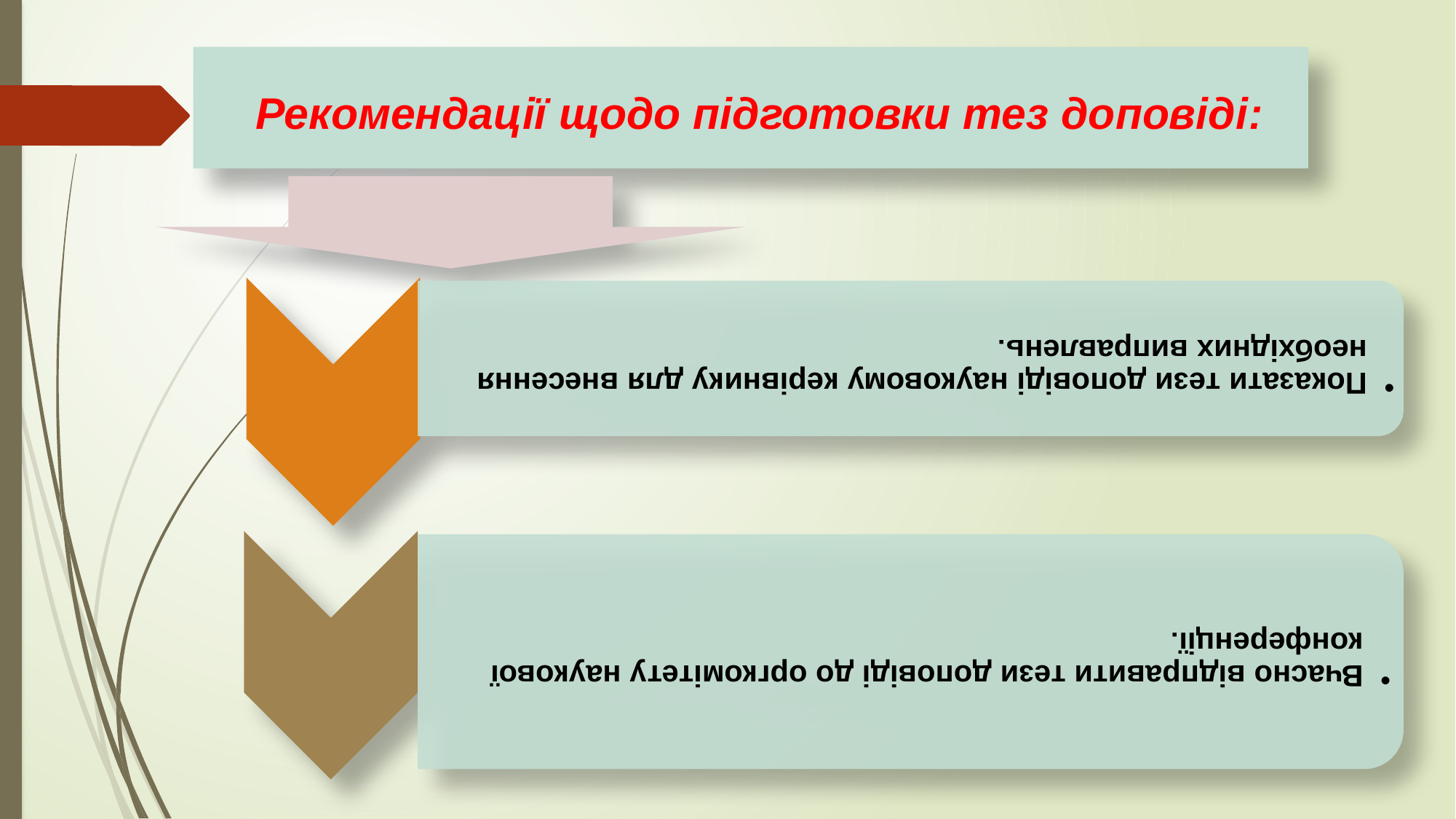

# Рекомендації щодо підготовки тез доповіді:

Показати тези доповіді науковому керівнику для внесення необхідних виправлень.

Вчасно відправити тези доповіді до оргкомітету наукової конференції.